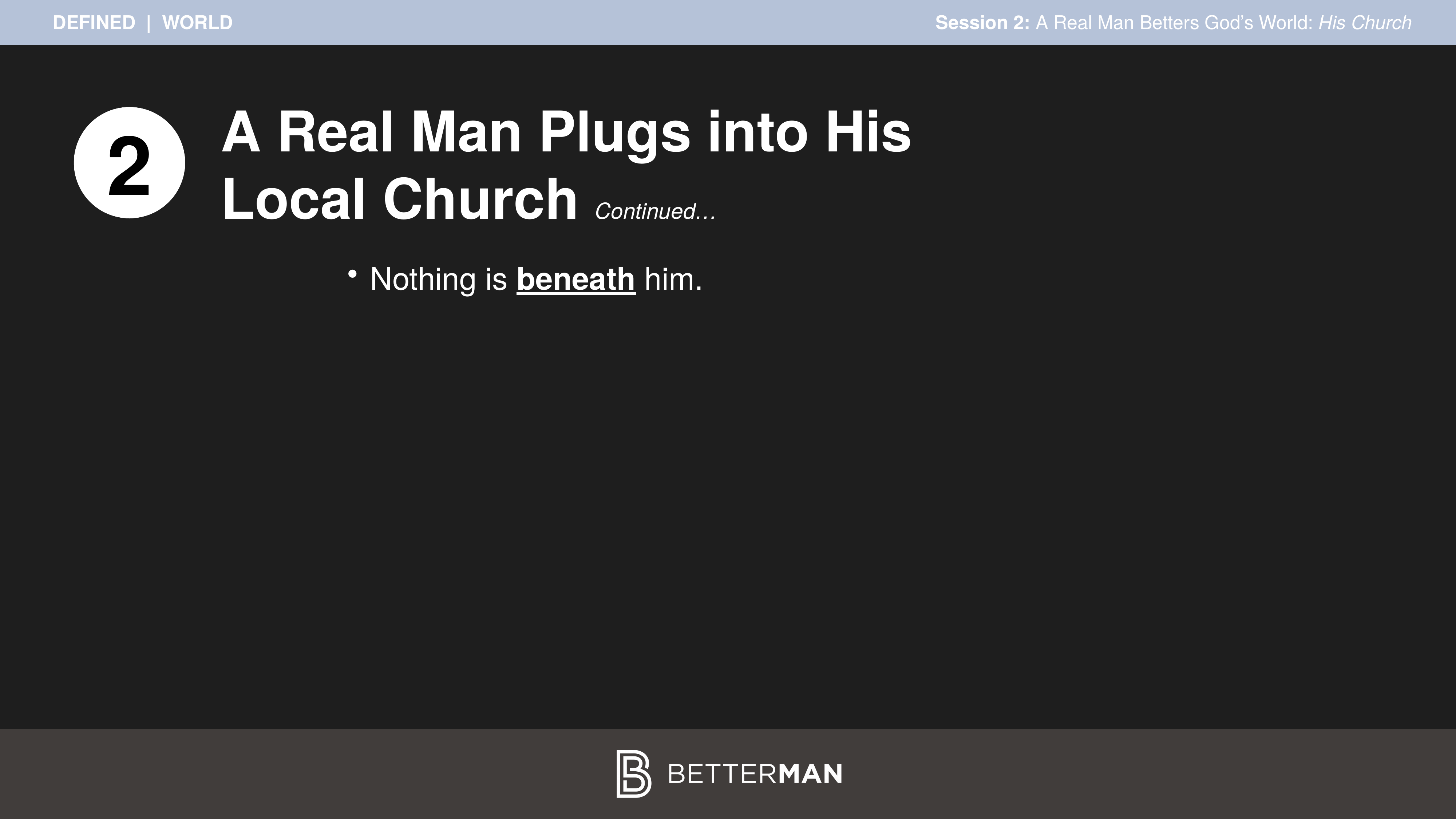

A Real Man Plugs into His
Local Church Continued…
2
Nothing is beneath him.